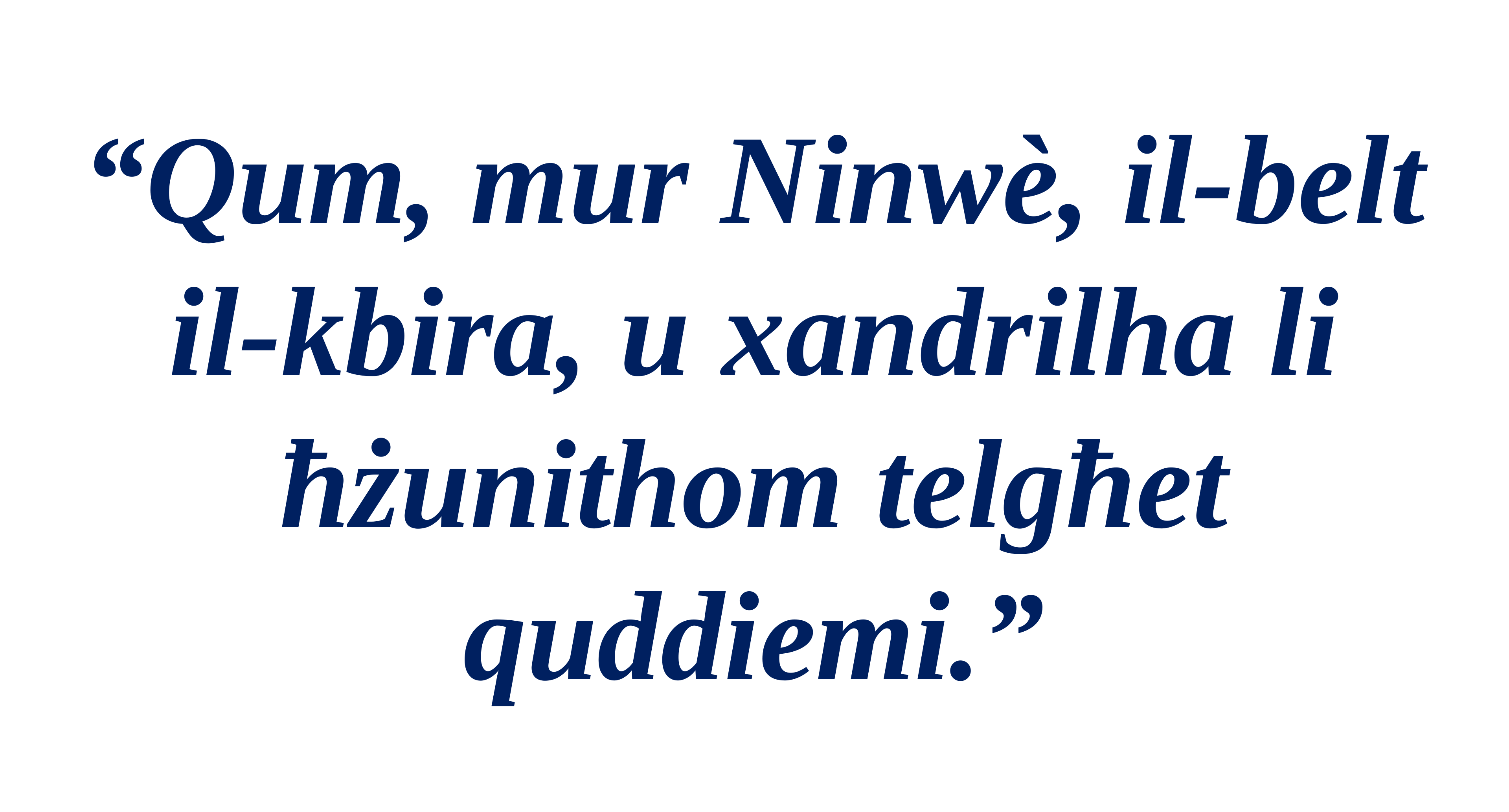

“Qum, mur Ninwè, il-belt il-kbira, u xandrilha li ħżunithom telgħet quddiemi.”